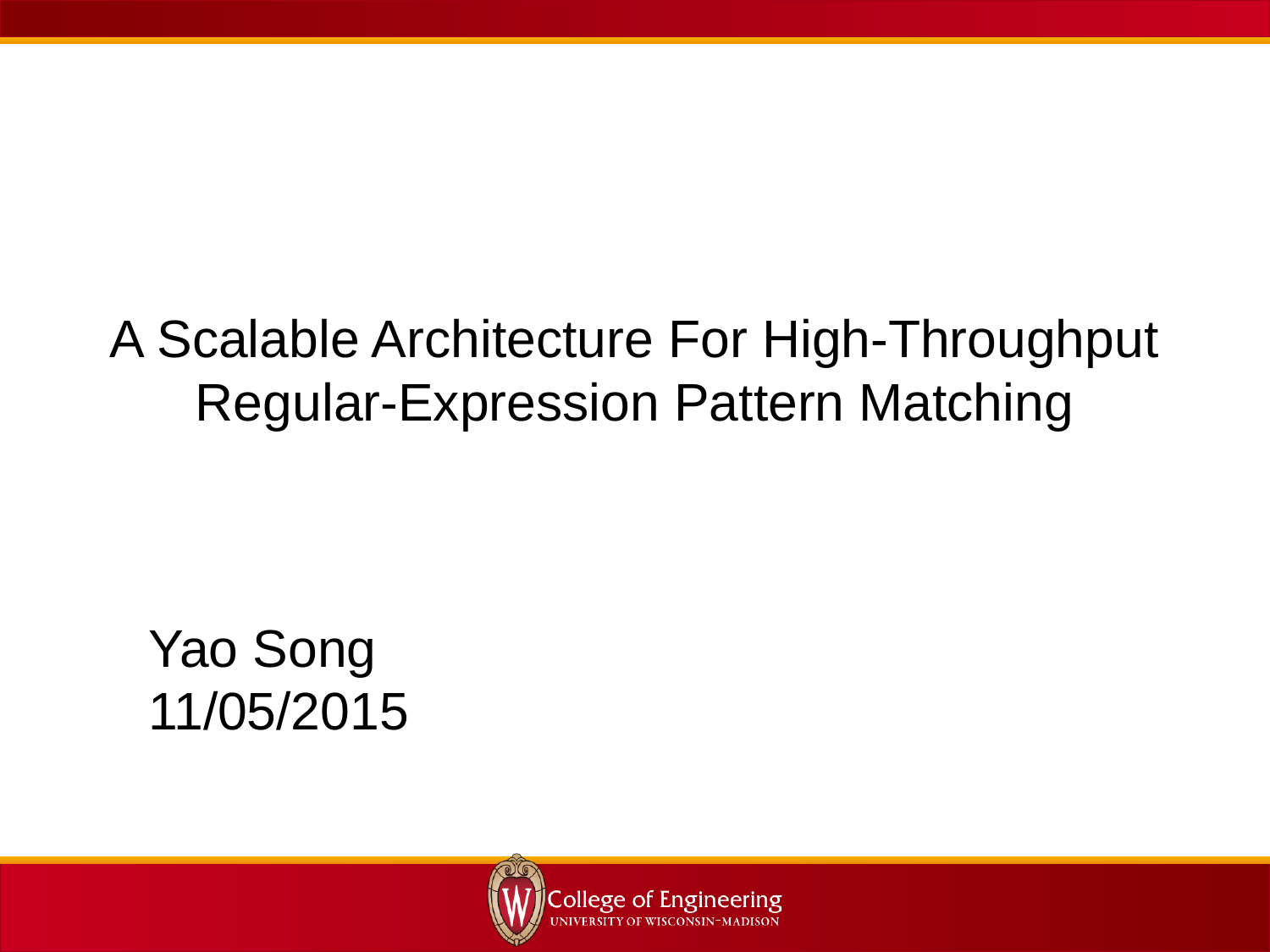

A Scalable Architecture For High-Throughput Regular-Expression Pattern Matching
Yao Song
11/05/2015